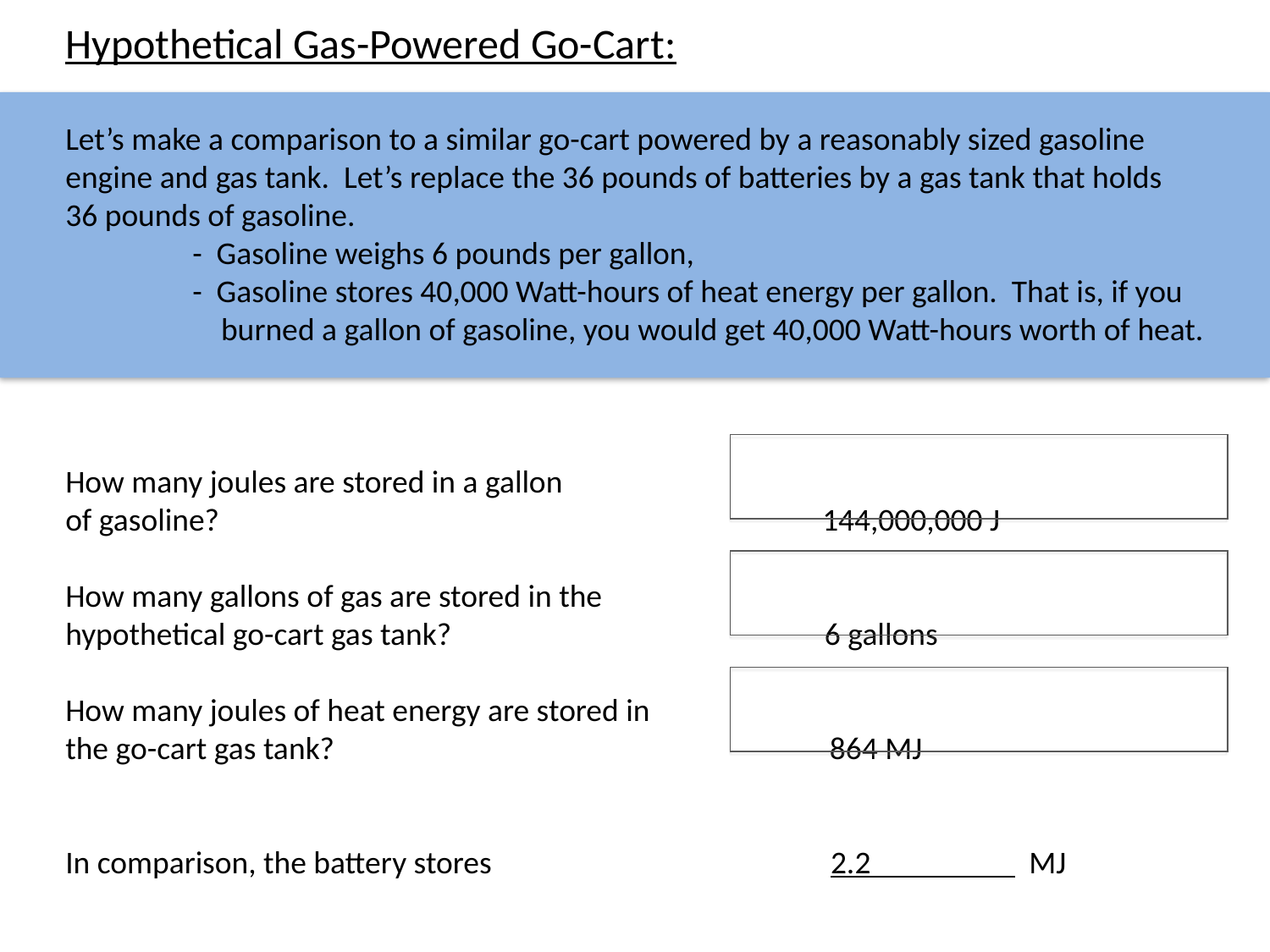

Hypothetical Gas-Powered Go-Cart:

Let’s make a comparison to a similar go-cart powered by a reasonably sized gasoline engine and gas tank.  Let’s replace the 36 pounds of batteries by a gas tank that holds
36 pounds of gasoline.
	-  Gasoline weighs 6 pounds per gallon,
	-  Gasoline stores 40,000 Watt-hours of heat energy per gallon.  That is, if you
	    burned a gallon of gasoline, you would get 40,000 Watt-hours worth of heat.
 
How many joules are stored in a gallon
of gasoline?                                                                                    144,000,000 J
 
How many gallons of gas are stored in the
hypothetical go-cart gas tank?                                                    6 gallons
 
How many joules of heat energy are stored in
the go-cart gas tank?                                                                     864 MJ

In comparison, the battery stores                                               2.2                      MJ